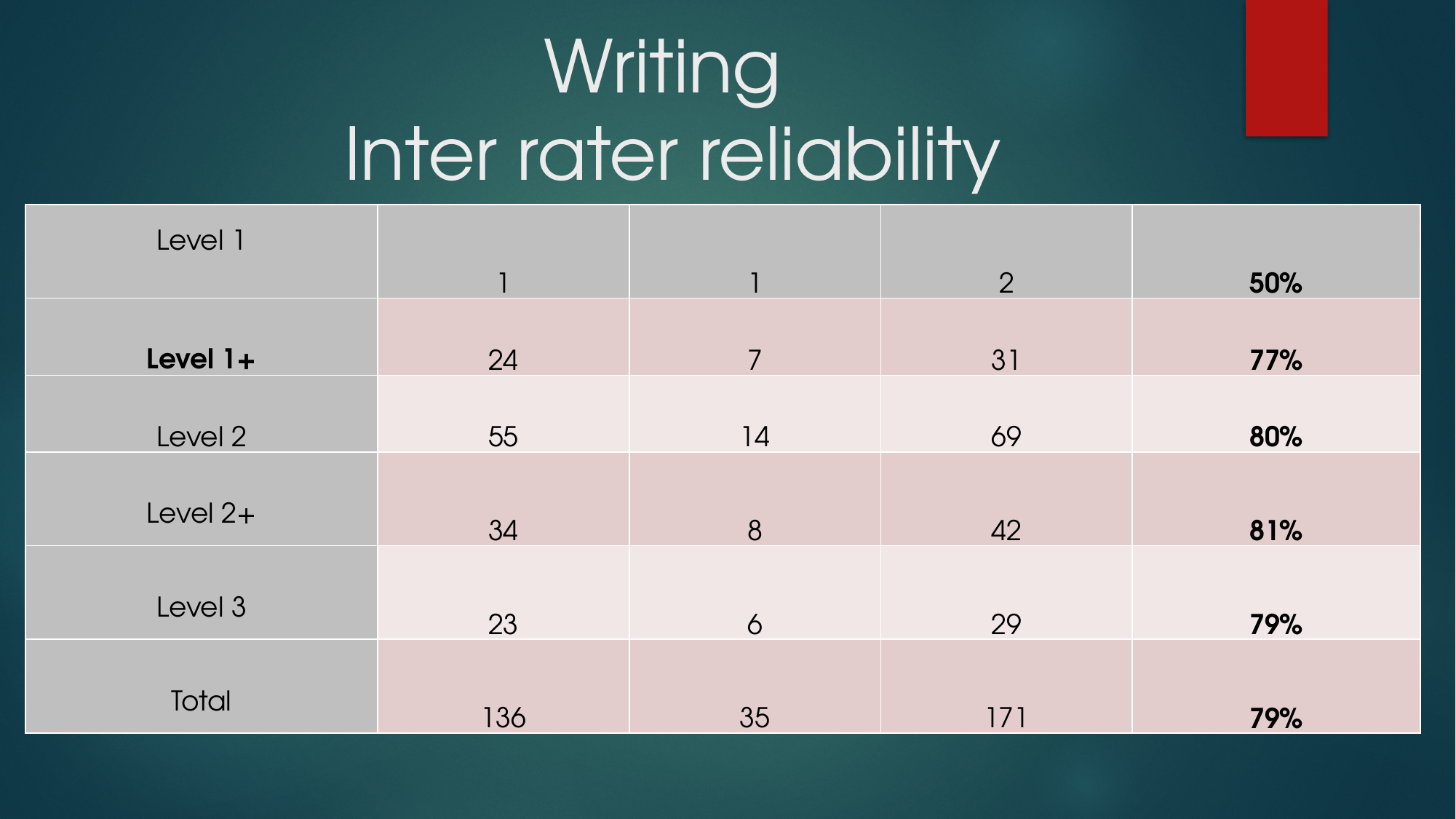

# Writing Inter rater reliability
| Level 1 | 1 | 1 | 2 | 50% |
| --- | --- | --- | --- | --- |
| Level 1+ | 24 | 7 | 31 | 77% |
| Level 2 | 55 | 14 | 69 | 80% |
| Level 2+ | 34 | 8 | 42 | 81% |
| Level 3 | 23 | 6 | 29 | 79% |
| Total | 136 | 35 | 171 | 79% |